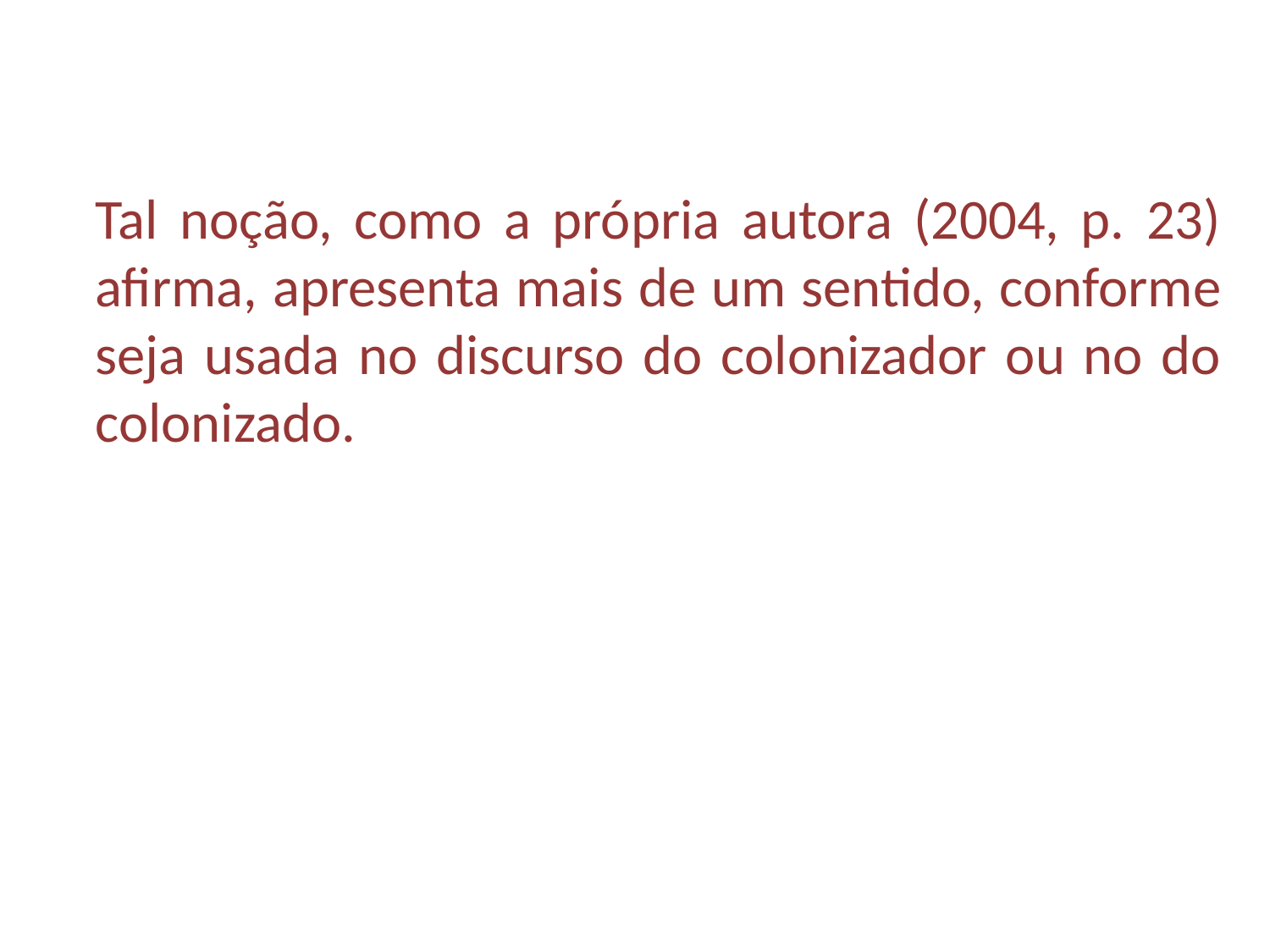

Tal noção, como a própria autora (2004, p. 23) afirma, apresenta mais de um sentido, conforme seja usada no discurso do colonizador ou no do colonizado.